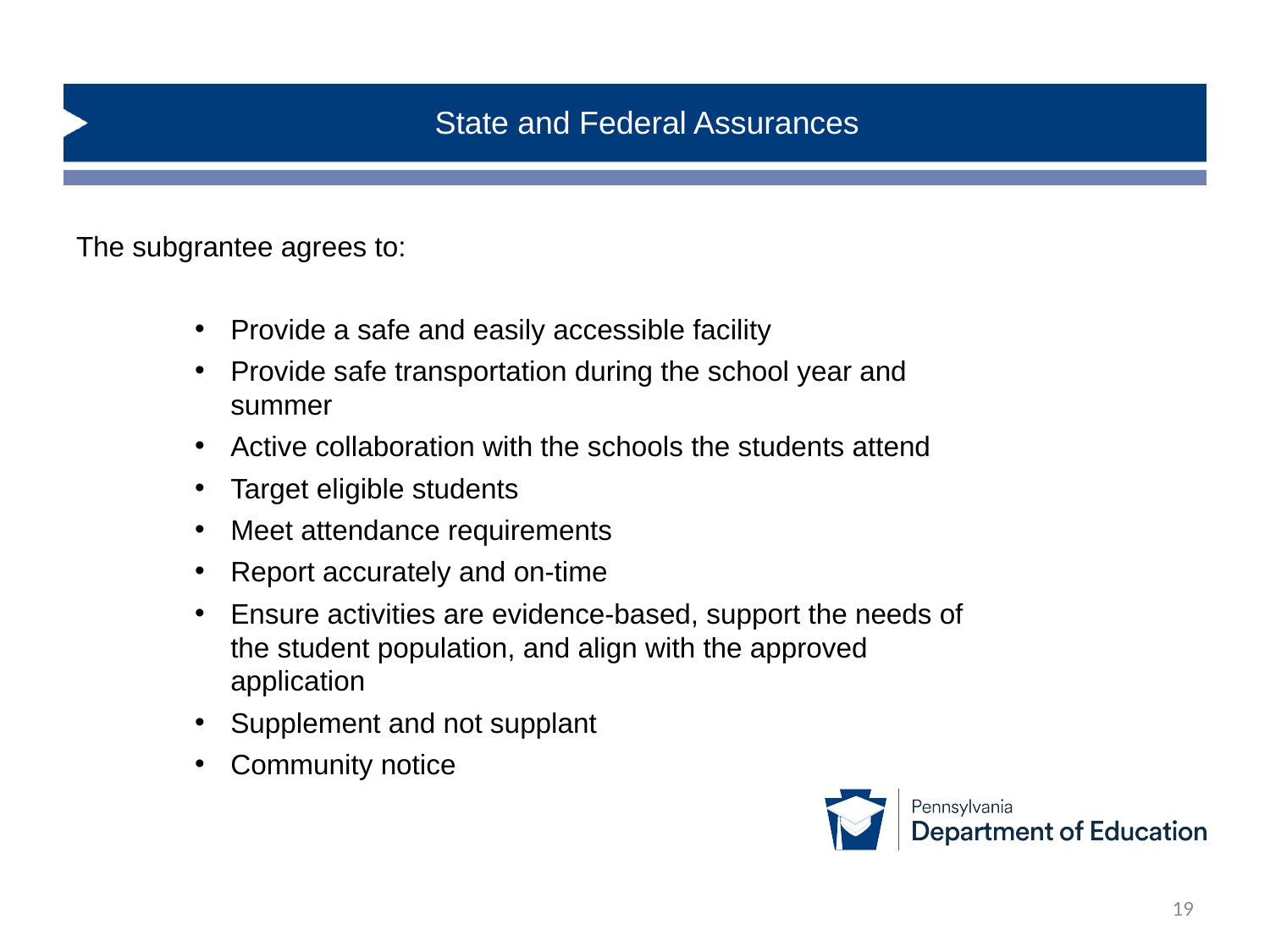

# State and Federal Assurances
The subgrantee agrees to:
Provide a safe and easily accessible facility
Provide safe transportation during the school year and summer
Active collaboration with the schools the students attend
Target eligible students
Meet attendance requirements
Report accurately and on-time
Ensure activities are evidence-based, support the needs of the student population, and align with the approved application
Supplement and not supplant
Community notice
19